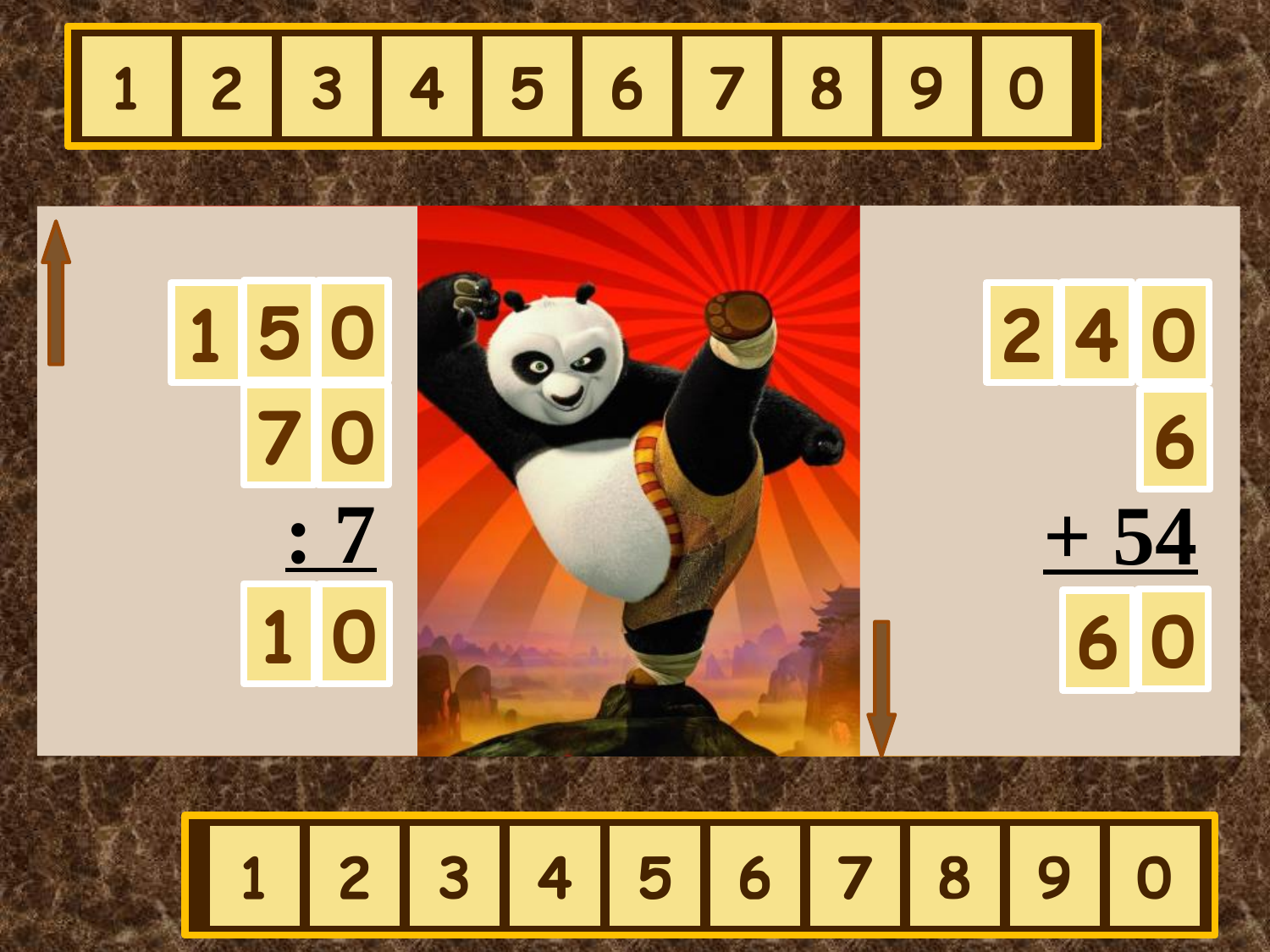

1
2
3
4
5
6
7
8
9
0
260 – 20
: 40
+ 54
?
30 · 5
 - 80
: 7
?

5
0
4
0
2
1

7
0
6

1
0
0
6

1
2
3
4
5
6
7
8
9
0